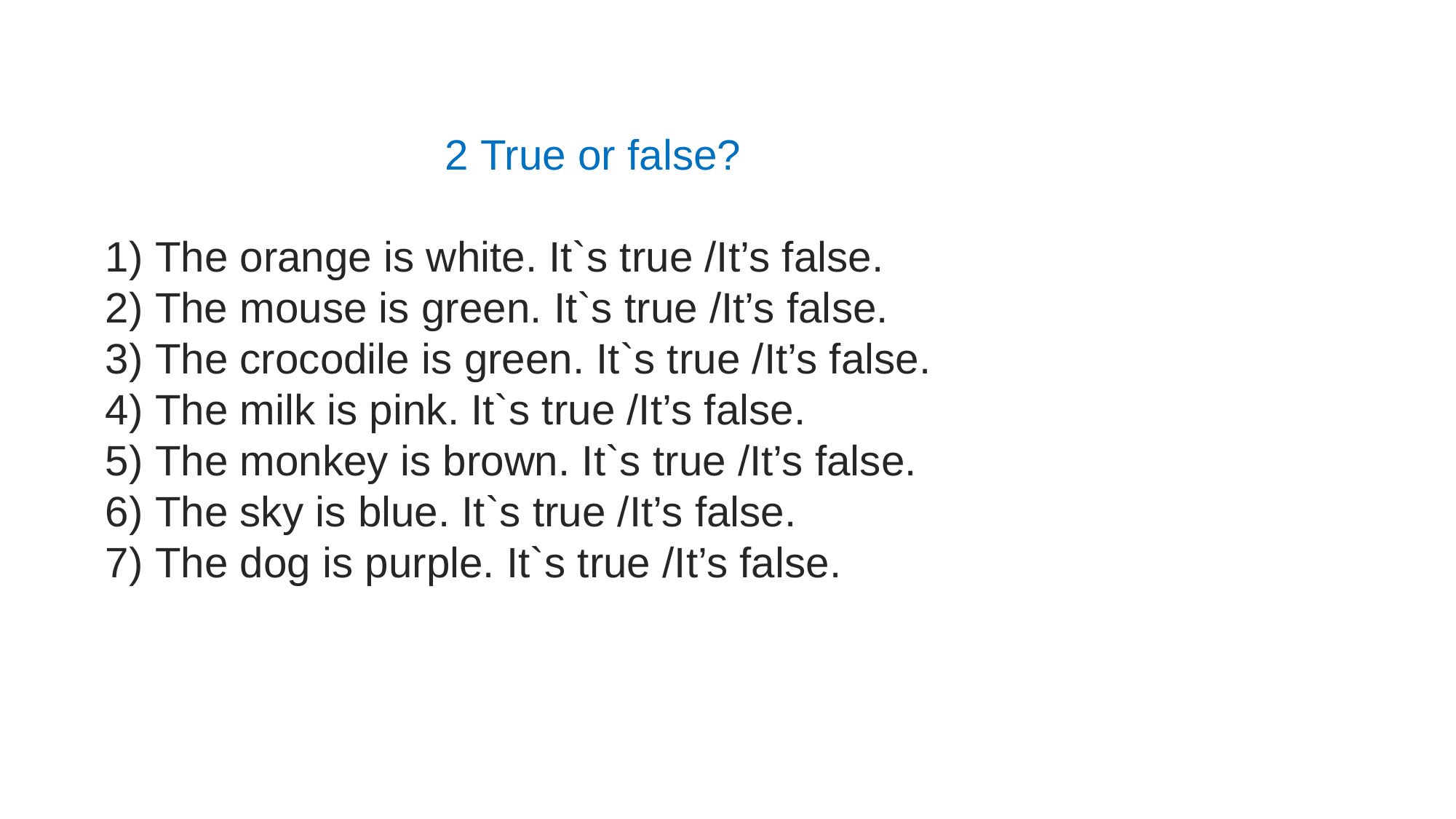

2 True or false?

1) The orange is white. It`s true /It’s false.
2) The mouse is green. It`s true /It’s false.
3) The crocodile is green. It`s true /It’s false.
4) The milk is pink. It`s true /It’s false.
5) The monkey is brown. It`s true /It’s false.
6) The sky is blue. It`s true /It’s false.
7) The dog is purple. It`s true /It’s false.